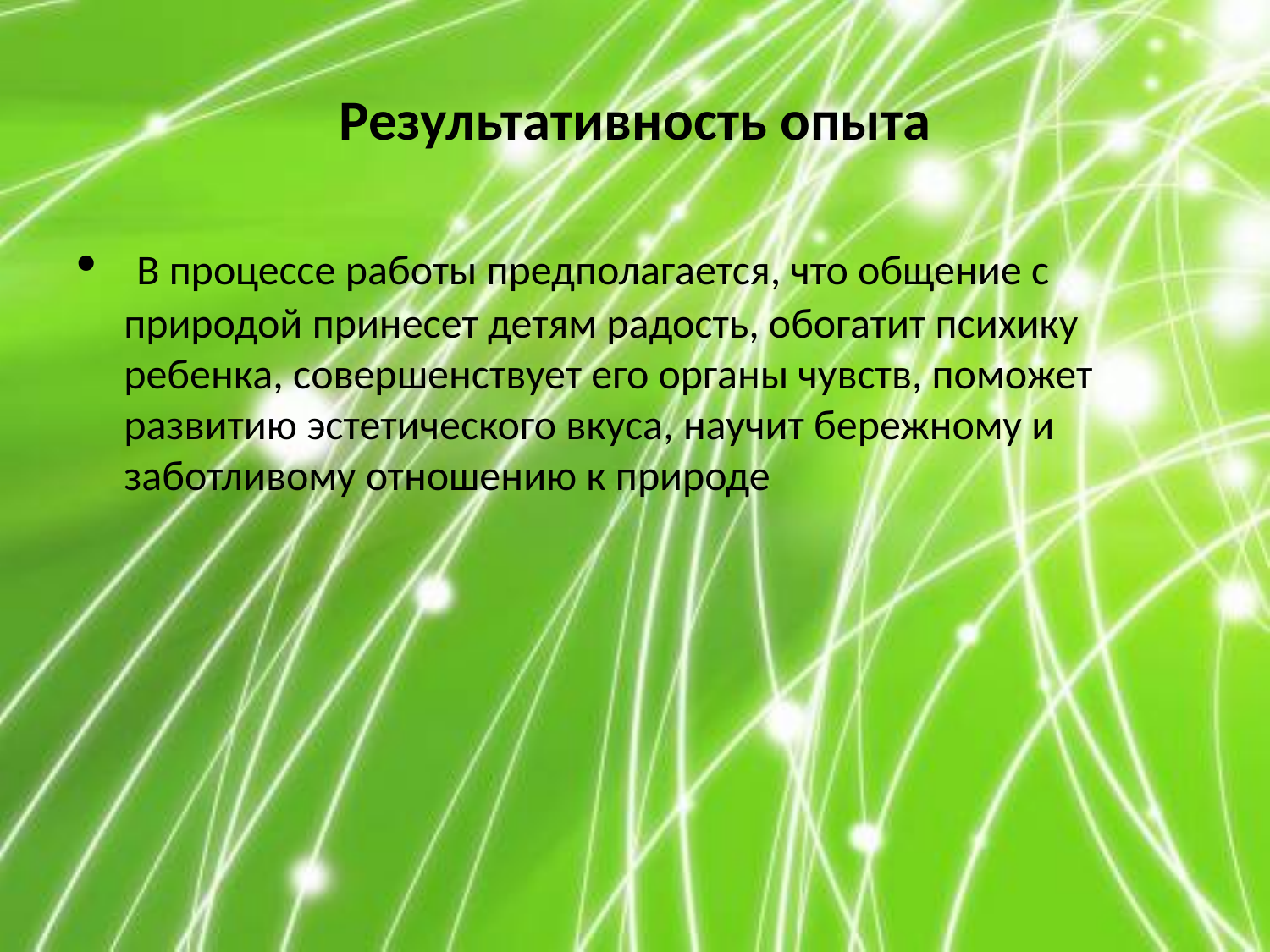

# Результативность опыта
 В процессе работы предполагается, что общение с природой принесет детям радость, обогатит психику ребенка, совершенствует его органы чувств, поможет развитию эстетического вкуса, научит бережному и заботливому отношению к природе